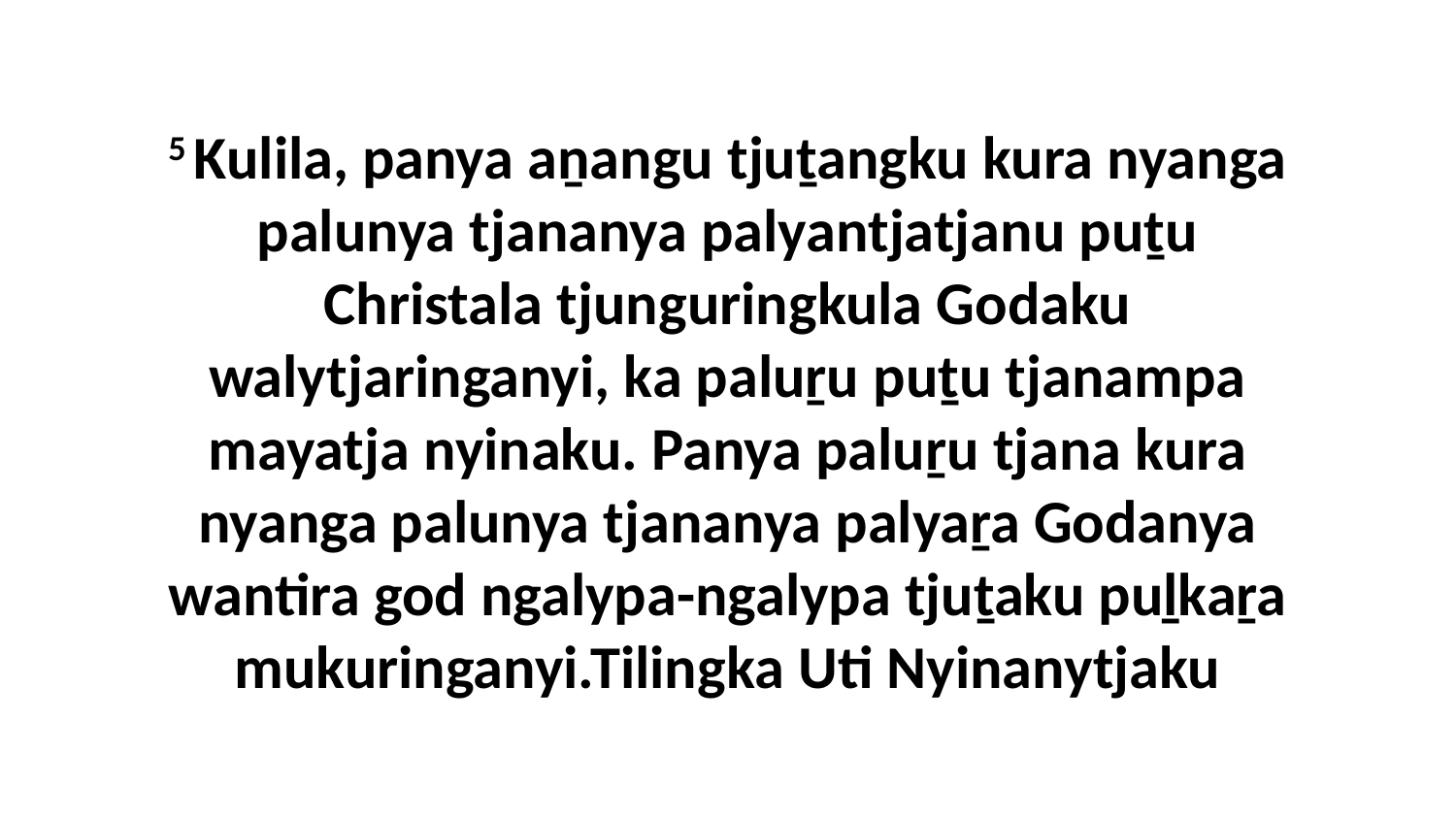

5 Kulila, panya aṉangu tjuṯangku kura nyanga palunya tjananya palyantjatjanu puṯu Christala tjunguringkula Godaku walytjaringanyi, ka paluṟu puṯu tjanampa mayatja nyinaku. Panya paluṟu tjana kura nyanga palunya tjananya palyaṟa Godanya wantira god ngalypa-ngalypa tjuṯaku puḻkaṟa mukuringanyi.Tilingka Uti Nyinanytjaku